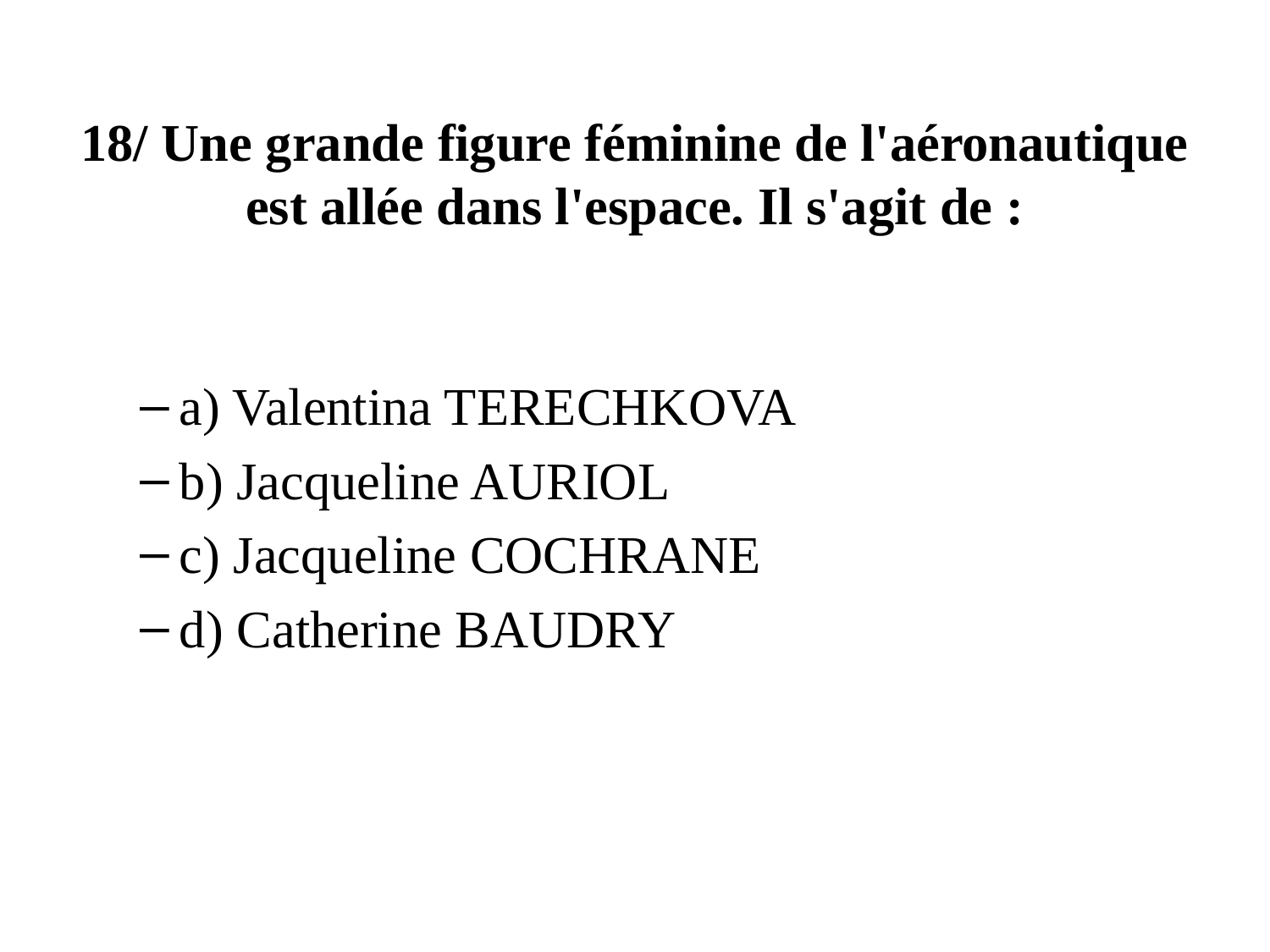

# 18/ Une grande figure féminine de l'aéronautique est allée dans l'espace. Il s'agit de :
a) Valentina TERECHKOVA
b) Jacqueline AURIOL
c) Jacqueline COCHRANE
d) Catherine BAUDRY